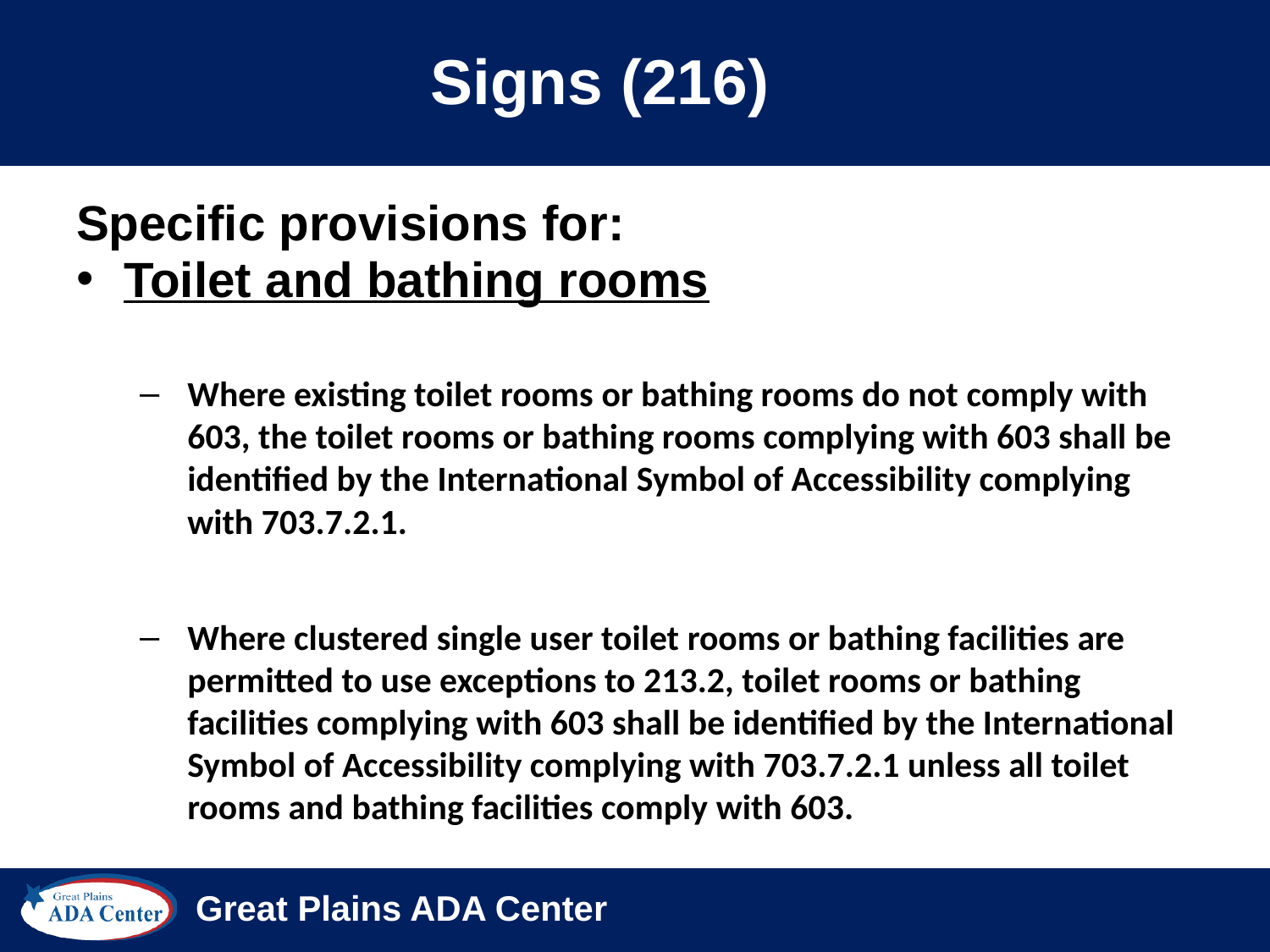

# Signs (216)
Specific provisions for:
Toilet and bathing rooms

Where existing toilet rooms or bathing rooms do not comply with 603, the toilet rooms or bathing rooms complying with 603 shall be identified by the International Symbol of Accessibility complying with 703.7.2.1.

Where clustered single user toilet rooms or bathing facilities are permitted to use exceptions to 213.2, toilet rooms or bathing facilities complying with 603 shall be identified by the International Symbol of Accessibility complying with 703.7.2.1 unless all toilet rooms and bathing facilities comply with 603.